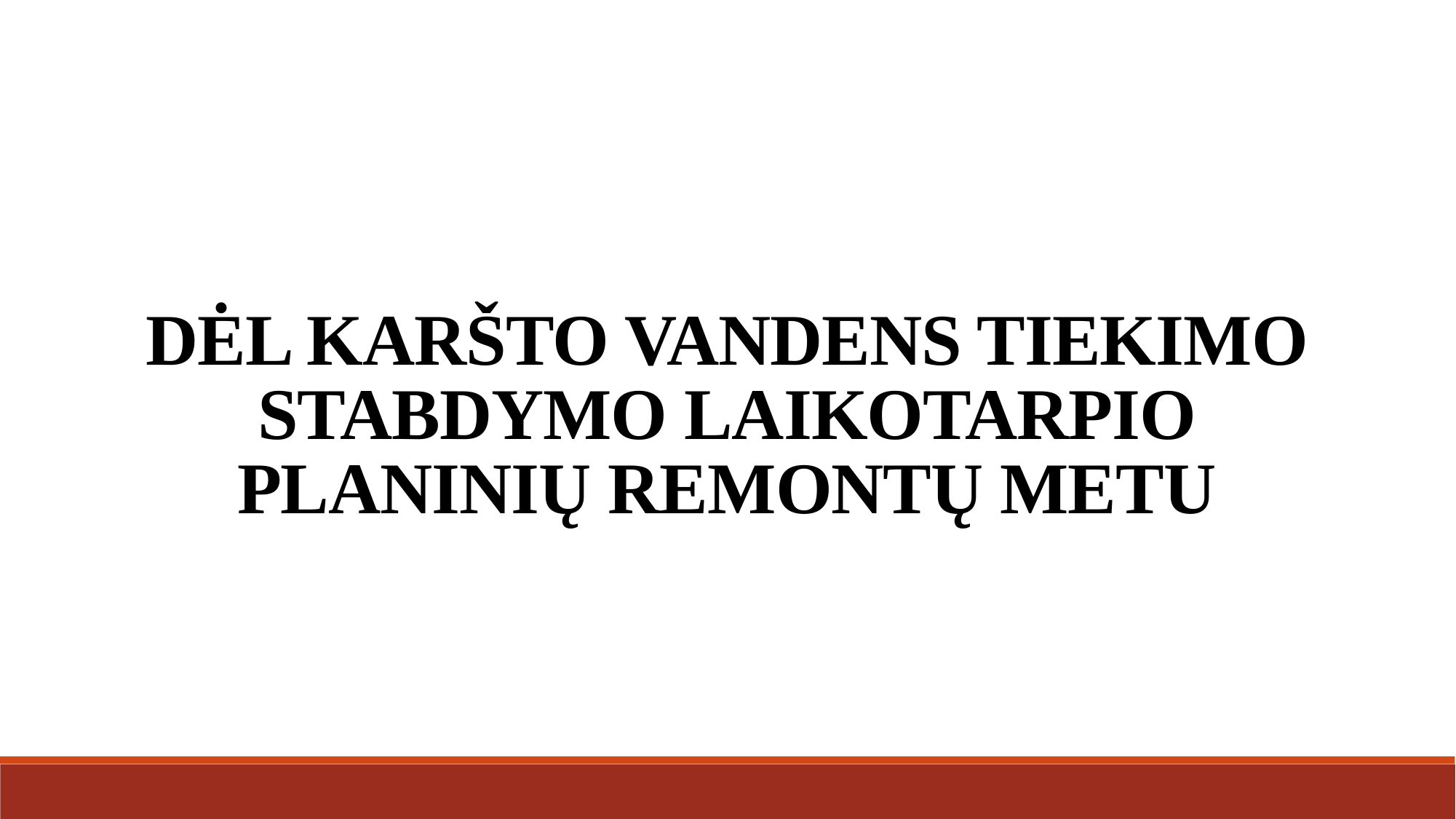

DĖL KARŠTO VANDENS TIEKIMO STABDYMO LAIKOTARPIO PLANINIŲ REMONTŲ METU